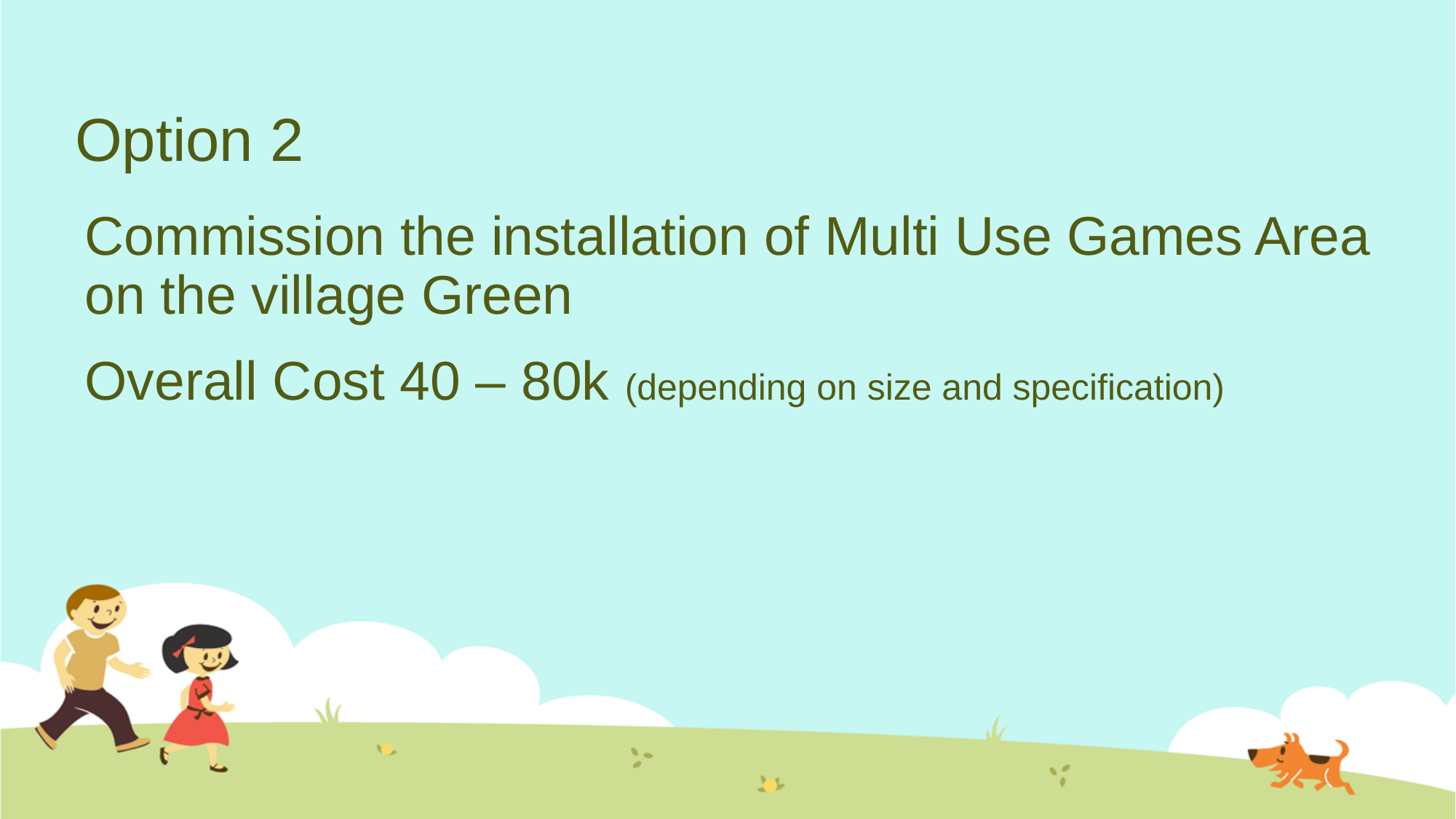

# Option 2
Commission the installation of Multi Use Games Area on the village Green
Overall Cost 40 – 80k (depending on size and specification)